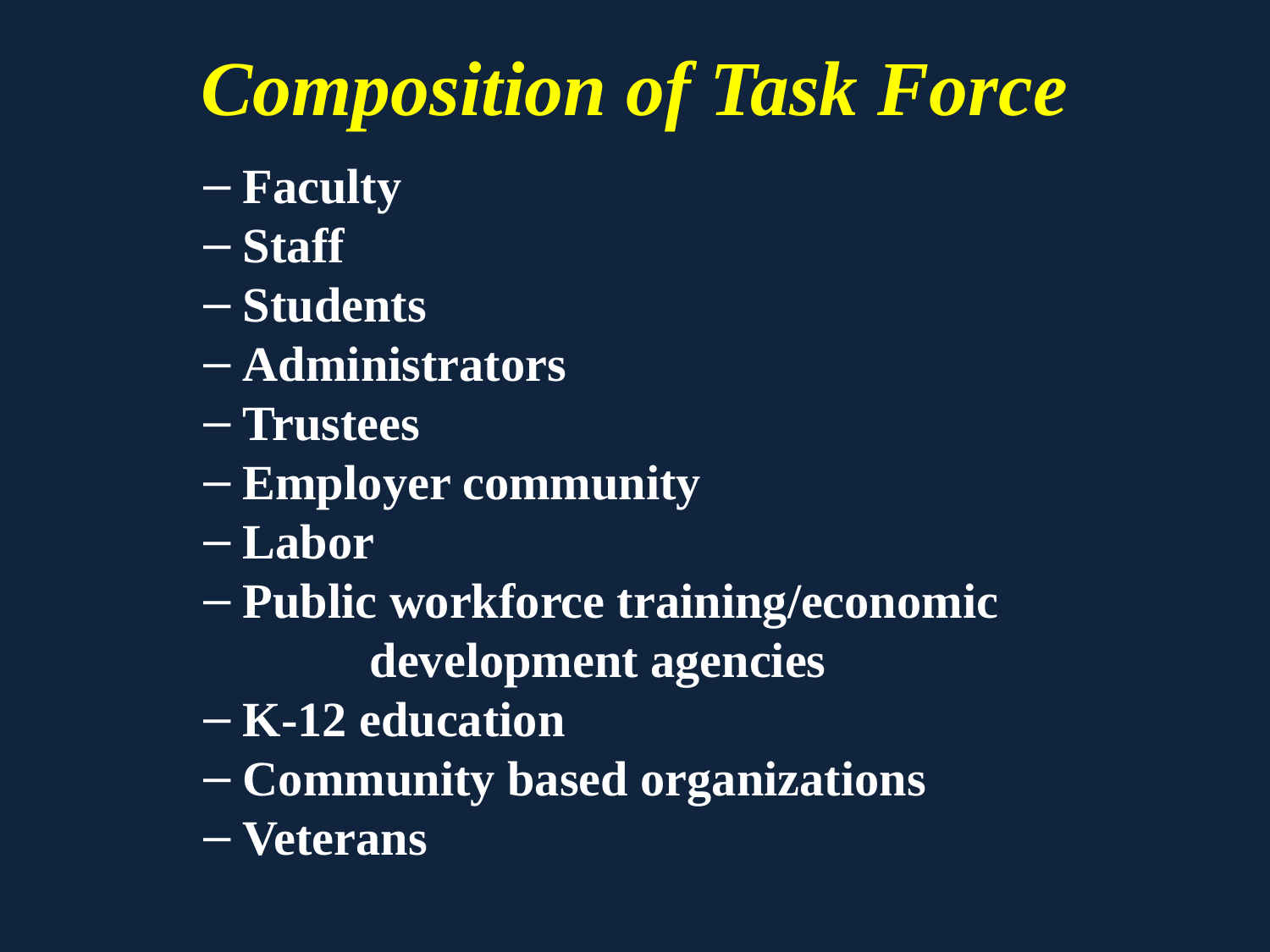

# Composition of Task Force
Faculty
Staff
Students
Administrators
Trustees
Employer community
Labor
Public workforce training/economic 	development agencies
K-12 education
Community based organizations
Veterans